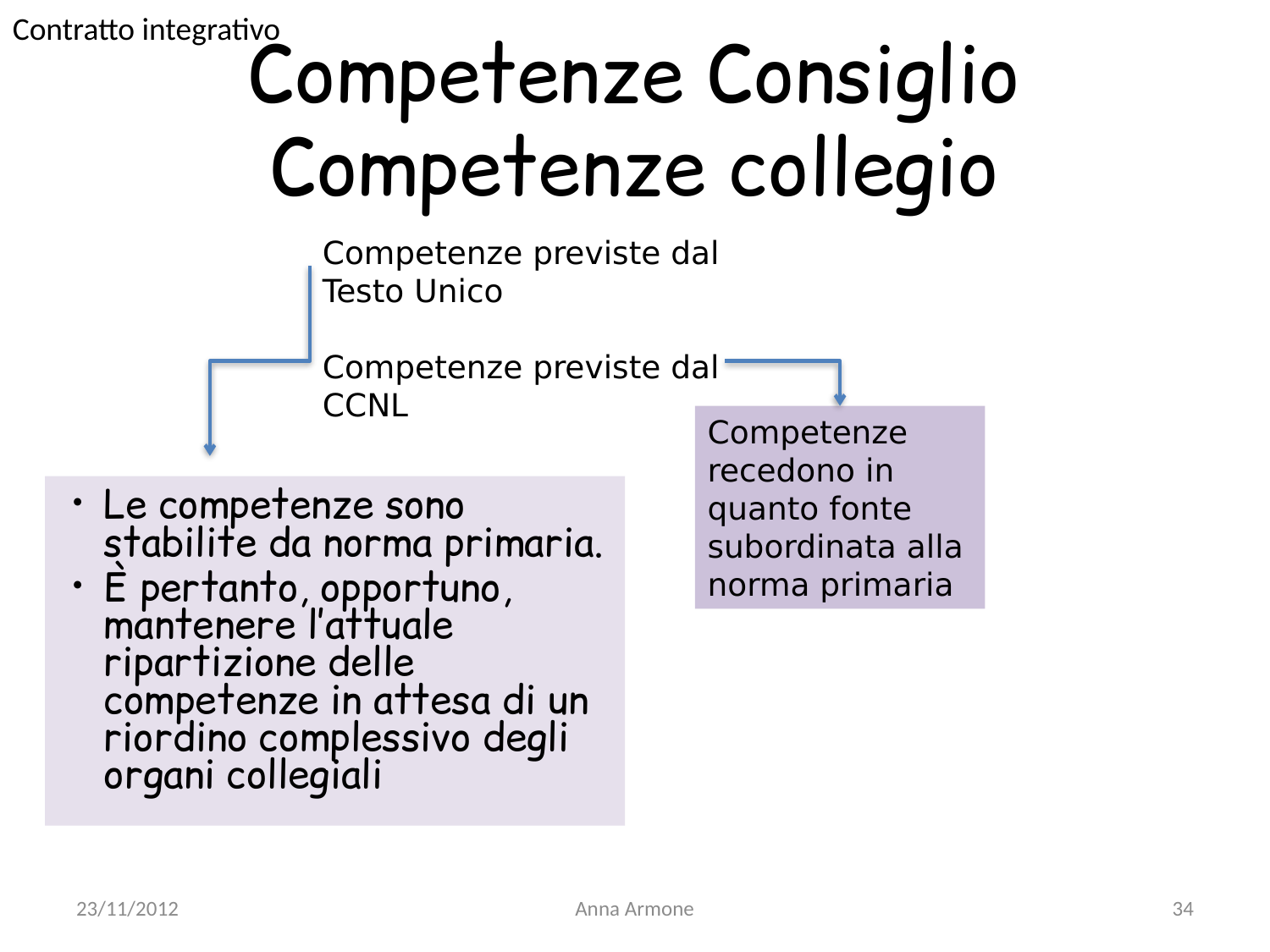

Contratto integrativo
Competenze Consiglio
Competenze collegio
Competenze previste dal Testo Unico

Competenze previste dal CCNL
Competenze recedono in quanto fonte subordinata alla norma primaria
Le competenze sono stabilite da norma primaria.
È pertanto, opportuno, mantenere l’attuale ripartizione delle competenze in attesa di un riordino complessivo degli organi collegiali
23/11/2012
Anna Armone
34